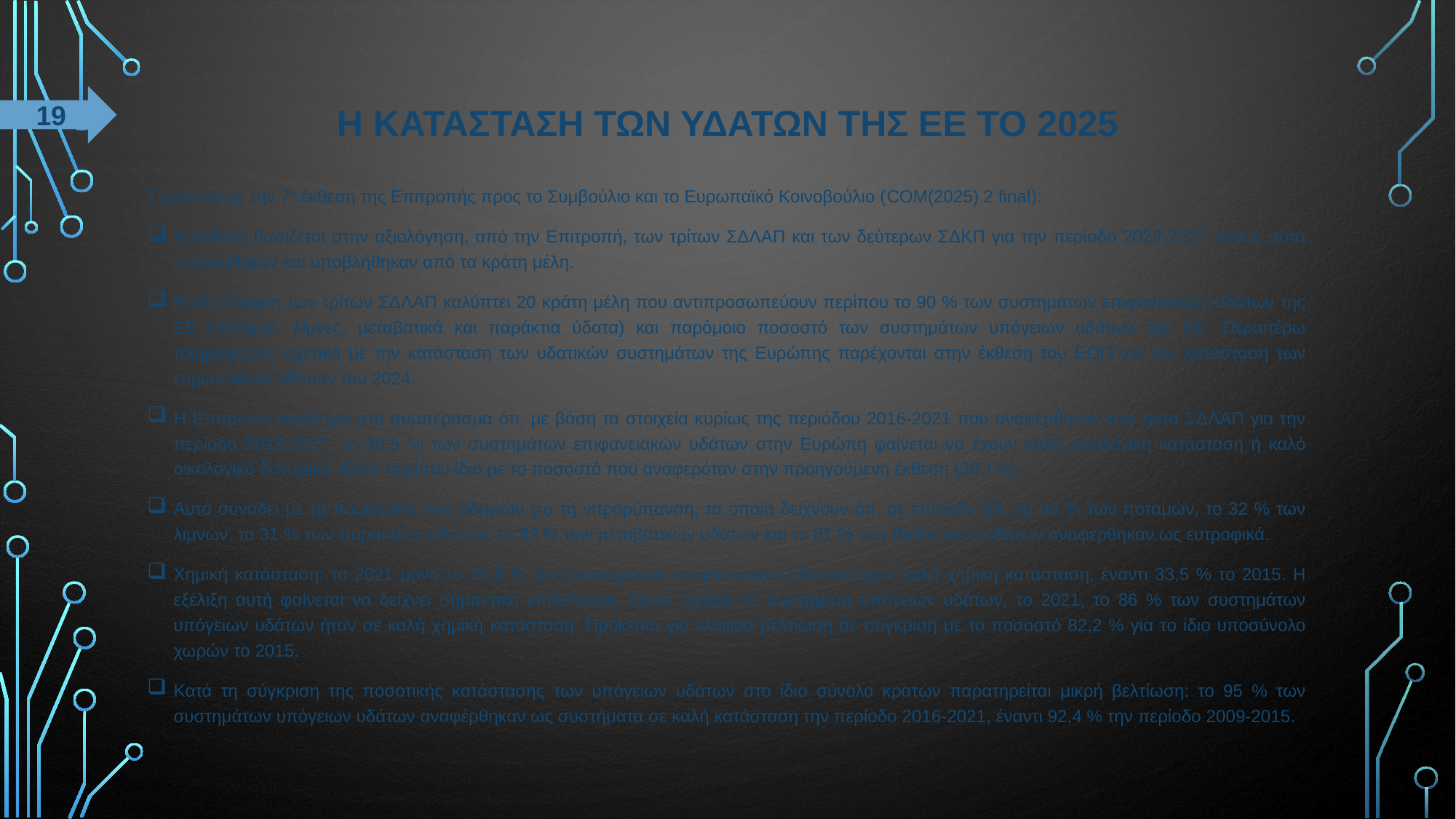

# Η κατασταση των υδατων τησ εε το 2025
19
Σύμφωνα με την 7η έκθεση της Επιτροπής προς το Συμβούλιο και το Ευρωπαϊκό Κοινοβούλιο (COM(2025) 2 final):
Η έκθεση βασίζεται στην αξιολόγηση, από την Επιτροπή, των τρίτων ΣΔΛΑΠ και των δεύτερων ΣΔΚΠ για την περίοδο 2022-2027, όπως αυτά εκπονήθηκαν και υποβλήθηκαν από τα κράτη μέλη.
Η αξιολόγηση των τρίτων ΣΔΛΑΠ καλύπτει 20 κράτη μέλη που αντιπροσωπεύουν περίπου το 90 % των συστημάτων επιφανειακών υδάτων της ΕΕ (ποταμοί, λίμνες, μεταβατικά και παράκτια ύδατα) και παρόμοιο ποσοστό των συστημάτων υπόγειων υδάτων της ΕΕ. Περαιτέρω πληροφορίες σχετικά με την κατάσταση των υδατικών συστημάτων της Ευρώπης παρέχονται στην έκθεση του ΕΟΠ για την κατάσταση των ευρωπαϊκών υδάτων του 2024.
Η Επιτροπή καταλήγει στο συμπέρασμα ότι, με βάση τα στοιχεία κυρίως της περιόδου 2016-2021 που αναφέρθηκαν στα τρίτα ΣΔΛΑΠ για την περίοδο 2022-2027, το 39,5 % των συστημάτων επιφανειακών υδάτων στην Ευρώπη φαίνεται να έχουν καλή οικολογική κατάσταση ή καλό οικολογικό δυναμικό. Είναι περίπου ίδιο με το ποσοστό που αναφερόταν στην προηγούμενη έκθεση (39,1%).
Αυτό συνάδει με τα πορίσματα των οδηγιών για τη νιτρορύπανση, τα οποία δείχνουν ότι, σε επίπεδο ΕΕ, το 36 % των ποταμών, το 32 % των λιμνών, το 31 % των παράκτιων υδάτων, το 32 % των μεταβατικών υδάτων και το 81 % των θαλάσσιων υδάτων αναφέρθηκαν ως ευτροφικά.
Χημική κατάσταση: το 2021 μόνο το 26,8 % των συστημάτων επιφανειακών υδάτων είχαν καλή χημική κατάσταση, έναντι 33,5 % το 2015. Η εξέλιξη αυτή φαίνεται να δείχνει σημαντική επιδείνωση. Όσον αφορά τα συστήματα υπόγειων υδάτων, το 2021, το 86 % των συστημάτων υπόγειων υδάτων ήταν σε καλή χημική κατάσταση. Πρόκειται για ελαφρά βελτίωση σε σύγκριση με το ποσοστό 82,2 % για το ίδιο υποσύνολο χωρών το 2015.
Κατά τη σύγκριση της ποσοτικής κατάστασης των υπόγειων υδάτων στο ίδιο σύνολο κρατών παρατηρείται μικρή βελτίωση: το 95 % των συστημάτων υπόγειων υδάτων αναφέρθηκαν ως συστήματα σε καλή κατάσταση την περίοδο 2016-2021, έναντι 92,4 % την περίοδο 2009-2015.